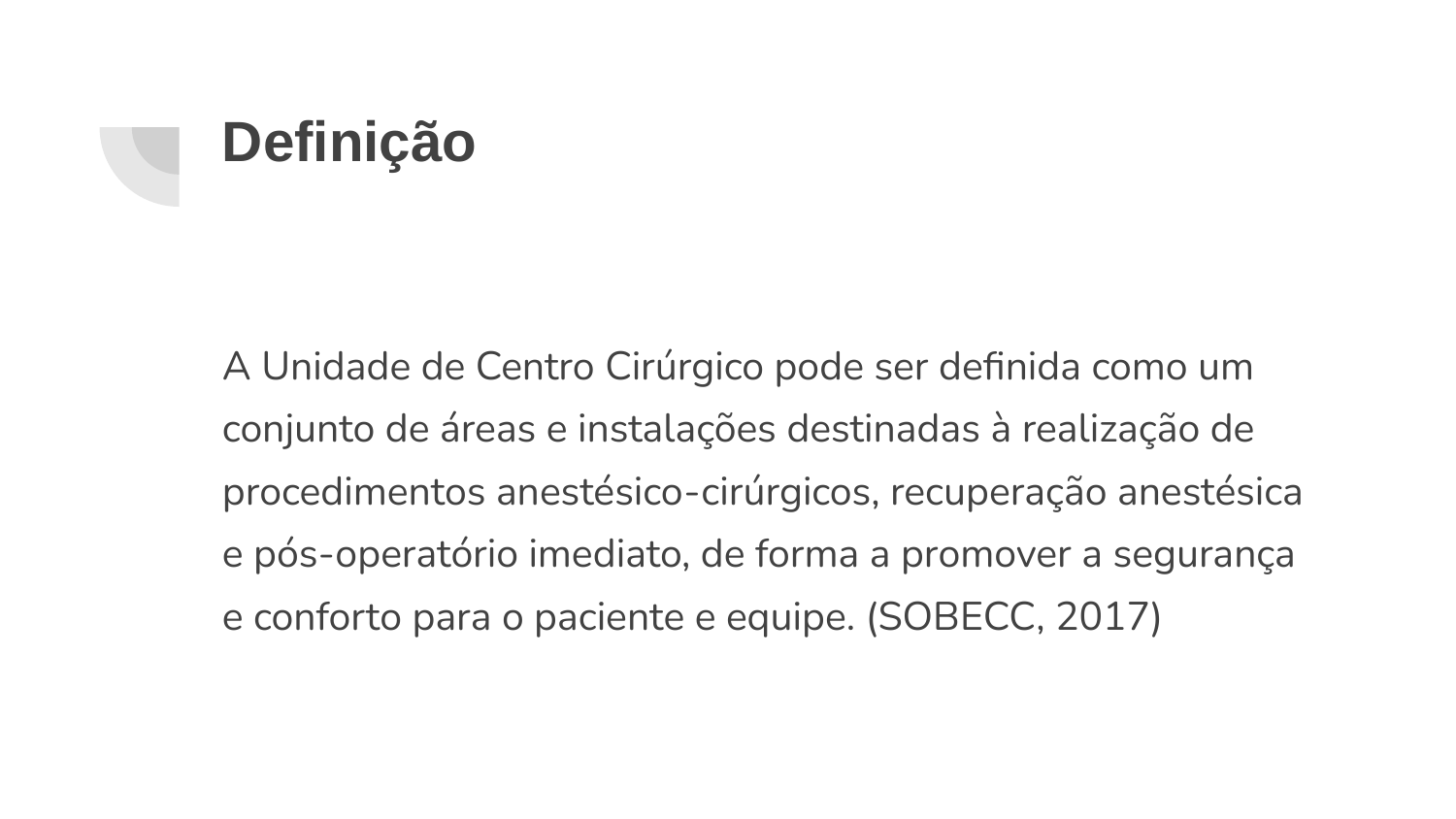

# Definição
A Unidade de Centro Cirúrgico pode ser definida como um conjunto de áreas e instalações destinadas à realização de procedimentos anestésico-cirúrgicos, recuperação anestésica e pós-operatório imediato, de forma a promover a segurança e conforto para o paciente e equipe. (SOBECC, 2017)